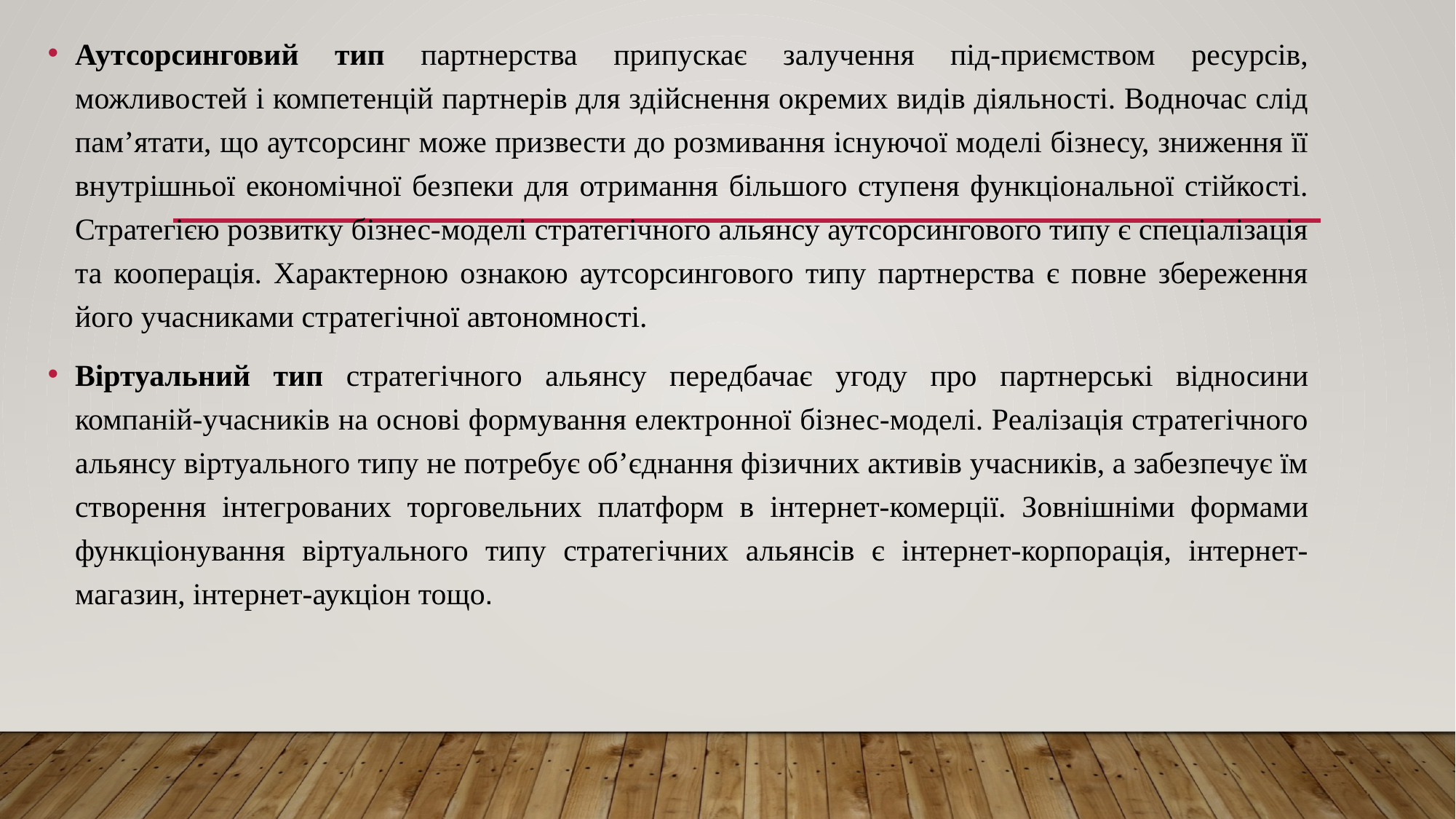

Аутсорсинговий тип партнерства припускає залучення під-приємством ресурсів, можливостей і компетенцій партнерів для здійснення окремих видів діяльності. Водночас слід пам’ятати, що аутсорсинг може призвести до розмивання існуючої моделі бізнесу, зниження її внутрішньої економічної безпеки для отримання більшого ступеня функціональної стійкості. Стратегією розвитку бізнес-моделі стратегічного альянсу аутсорсингового типу є спеціалізація та кооперація. Характерною ознакою аутсорсингового типу партнерства є повне збереження його учасниками стратегічної автономності.
Віртуальний тип стратегічного альянсу передбачає угоду про партнерські відносини компаній-учасників на основі формування електронної бізнес-моделі. Реалізація стратегічного альянсу віртуального типу не потребує об’єднання фізичних активів учасників, а забезпечує їм створення інтегрованих торговельних платформ в інтернет-комерції. Зовнішніми формами функціонування віртуального типу стратегічних альянсів є інтернет-корпорація, інтернет-магазин, інтернет-аукціон тощо.